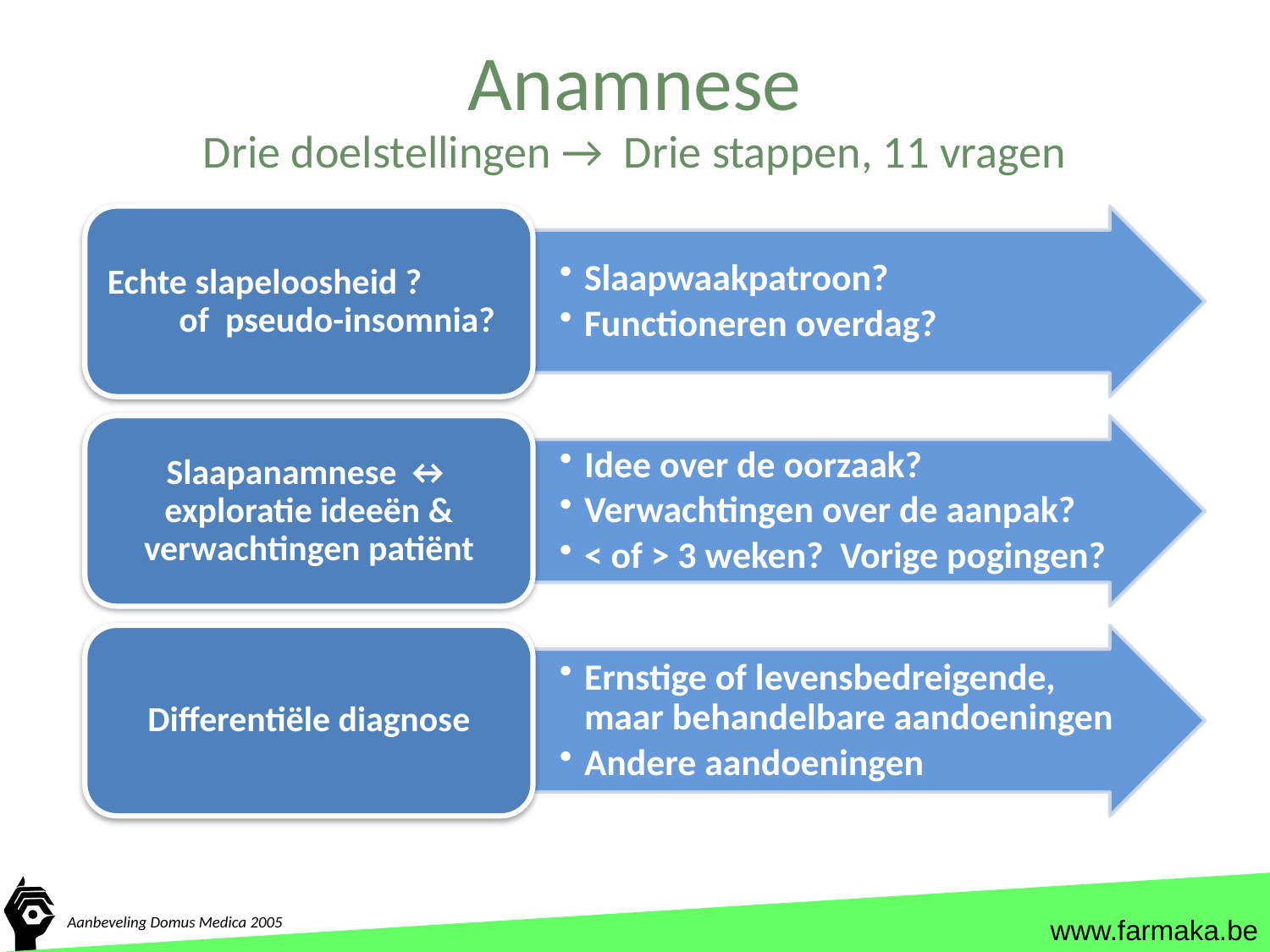

# Anamnese
Drie doelstellingen →  Drie stappen, 11 vragen
Slaapwaakpatroon?
Functioneren overdag?
Echte slapeloosheid ?                   of  pseudo-insomnia?
Idee over de oorzaak?
Verwachtingen over de aanpak?
< of > 3 weken?  Vorige pogingen?
Slaapanamnese ↔ exploratie ideeën & verwachtingen patiënt
Ernstige of levensbedreigende, maar behandelbare aandoeningen
Andere aandoeningen
Differentiële diagnose
Aanbeveling Domus Medica 2005